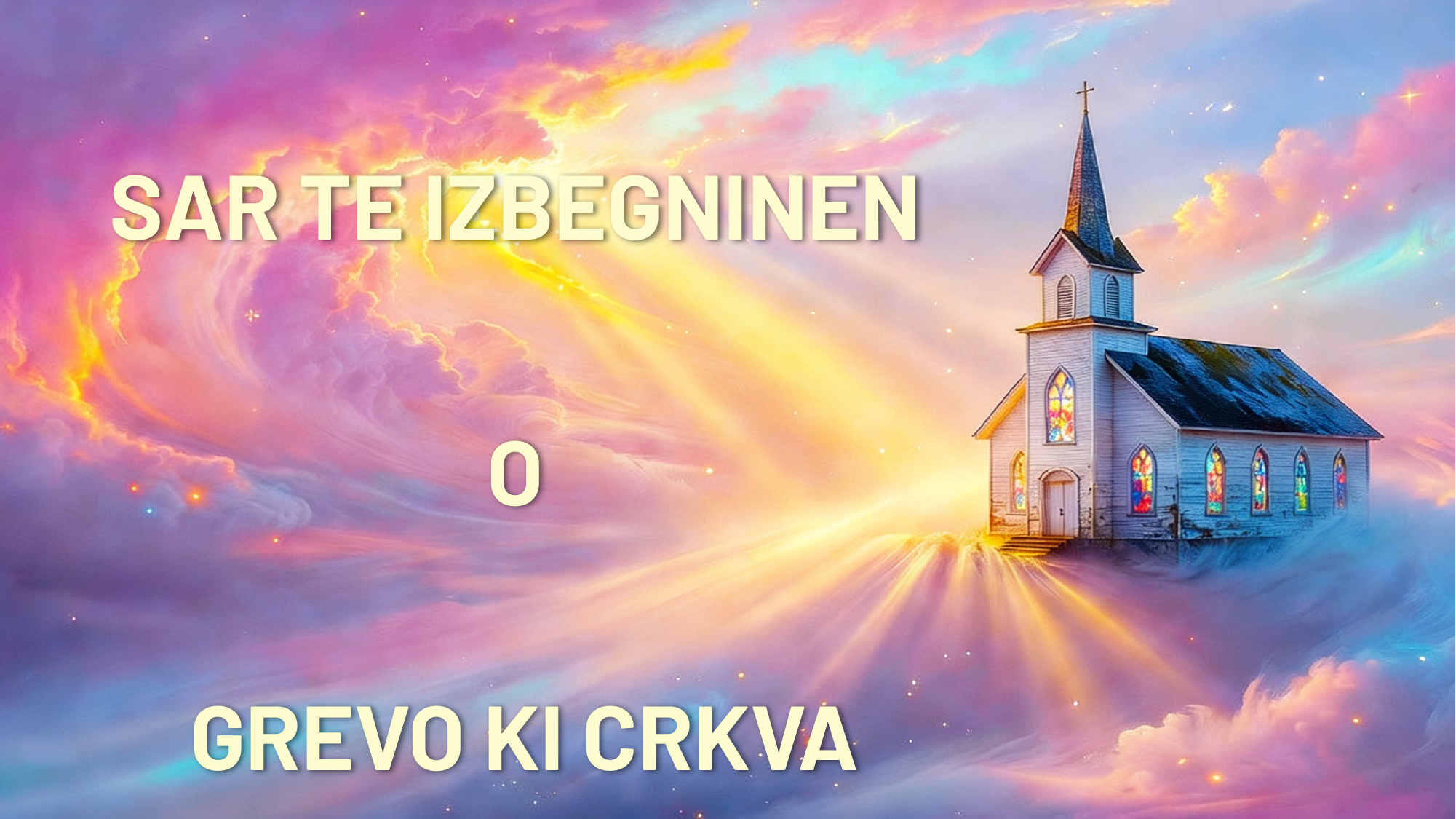

SAR TE IZBEGNINEN
O
GREVO KI CRKVA